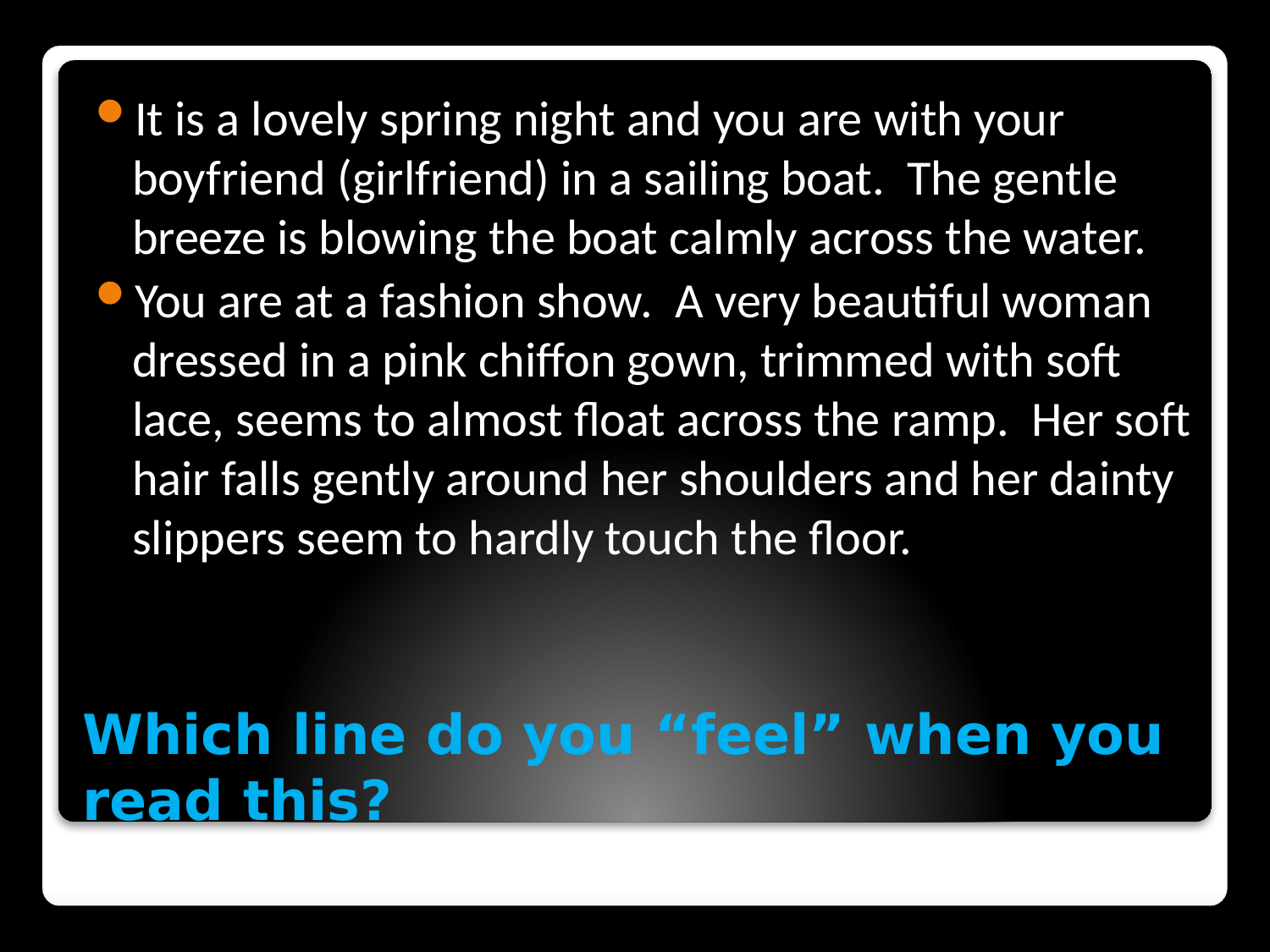

It is a lovely spring night and you are with your boyfriend (girlfriend) in a sailing boat.  The gentle breeze is blowing the boat calmly across the water.
You are at a fashion show.  A very beautiful woman dressed in a pink chiffon gown, trimmed with soft lace, seems to almost float across the ramp.  Her soft hair falls gently around her shoulders and her dainty slippers seem to hardly touch the floor.

# Which line do you “feel” when you read this?